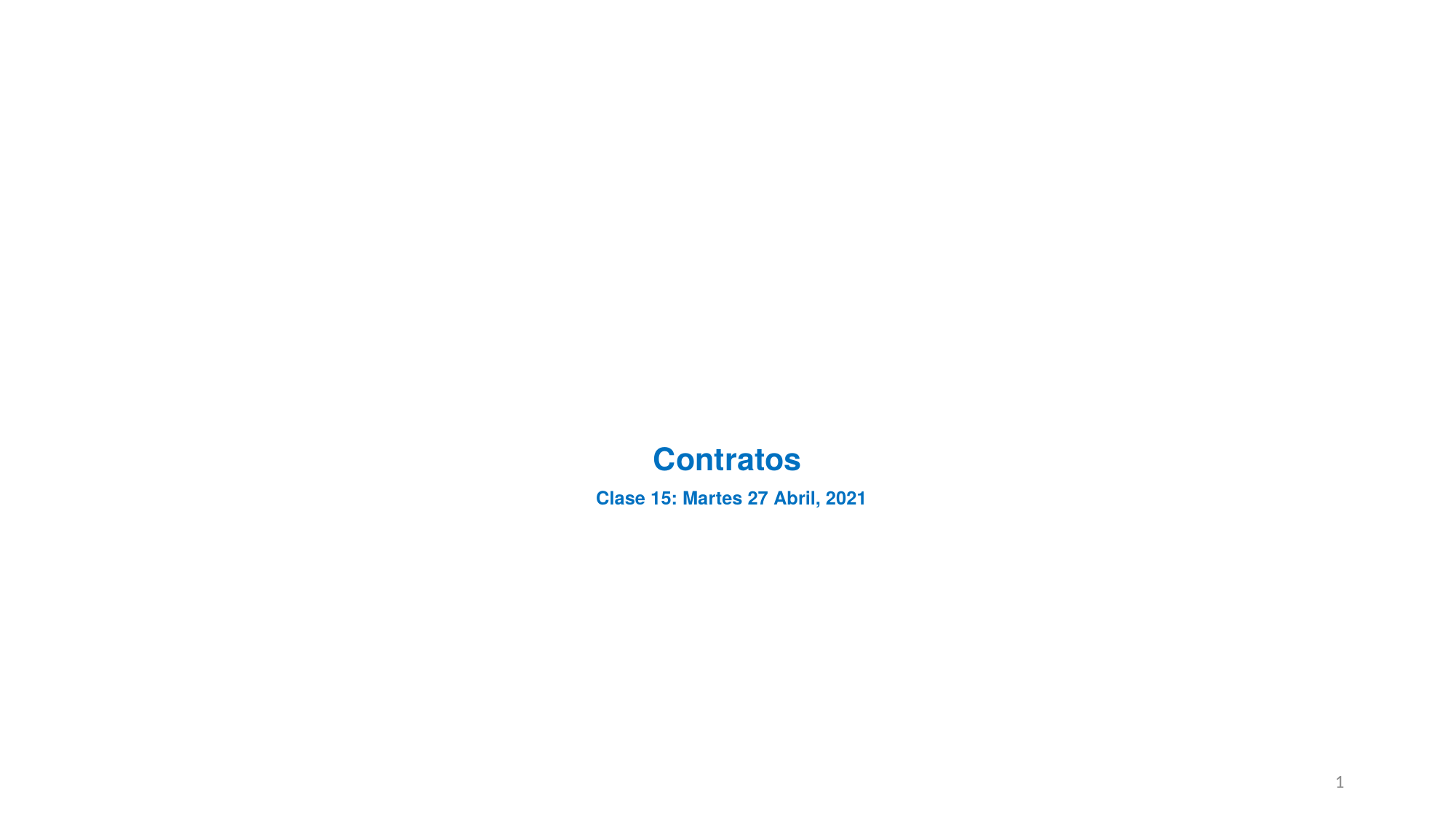

# Contratos Clase 15: Martes 27 Abril, 2021
1